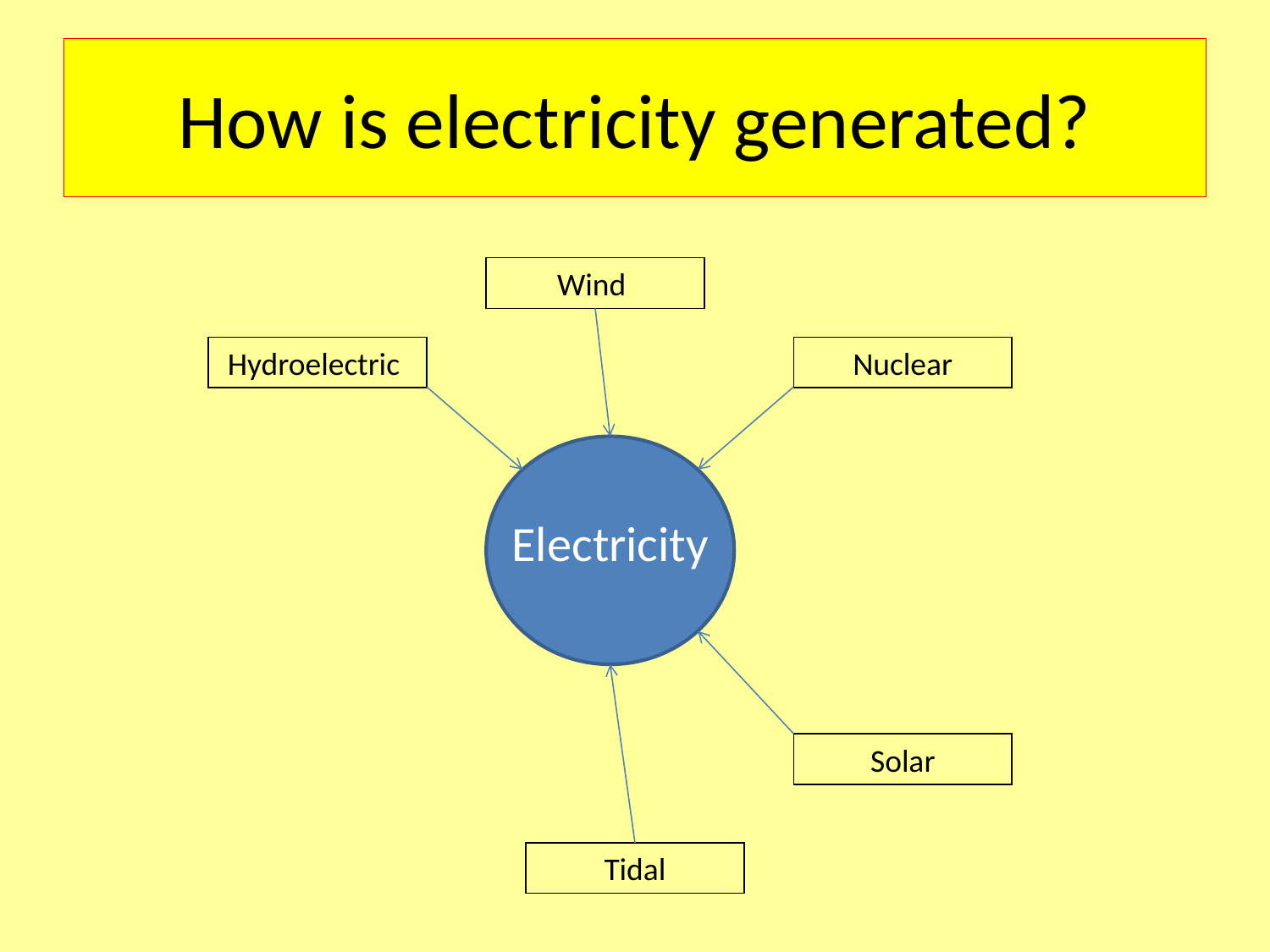

# How is electricity generated?
Wind
Hydroelectric
Nuclear

Electricity
Solar
Tidal